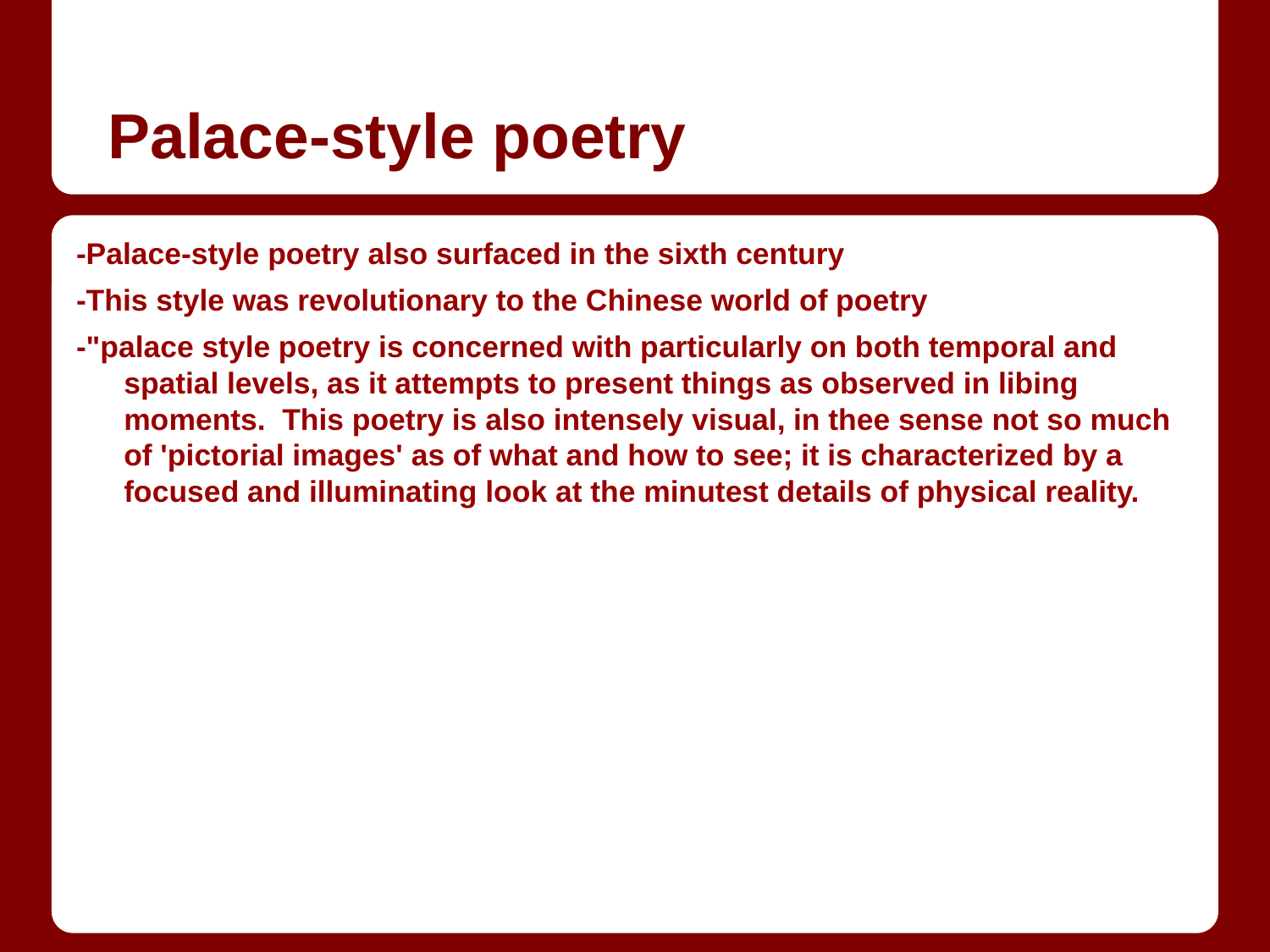

# Palace-style poetry
-Palace-style poetry also surfaced in the sixth century
-This style was revolutionary to the Chinese world of poetry
-"palace style poetry is concerned with particularly on both temporal and spatial levels, as it attempts to present things as observed in libing moments.  This poetry is also intensely visual, in thee sense not so much of 'pictorial images' as of what and how to see; it is characterized by a focused and illuminating look at the minutest details of physical reality.